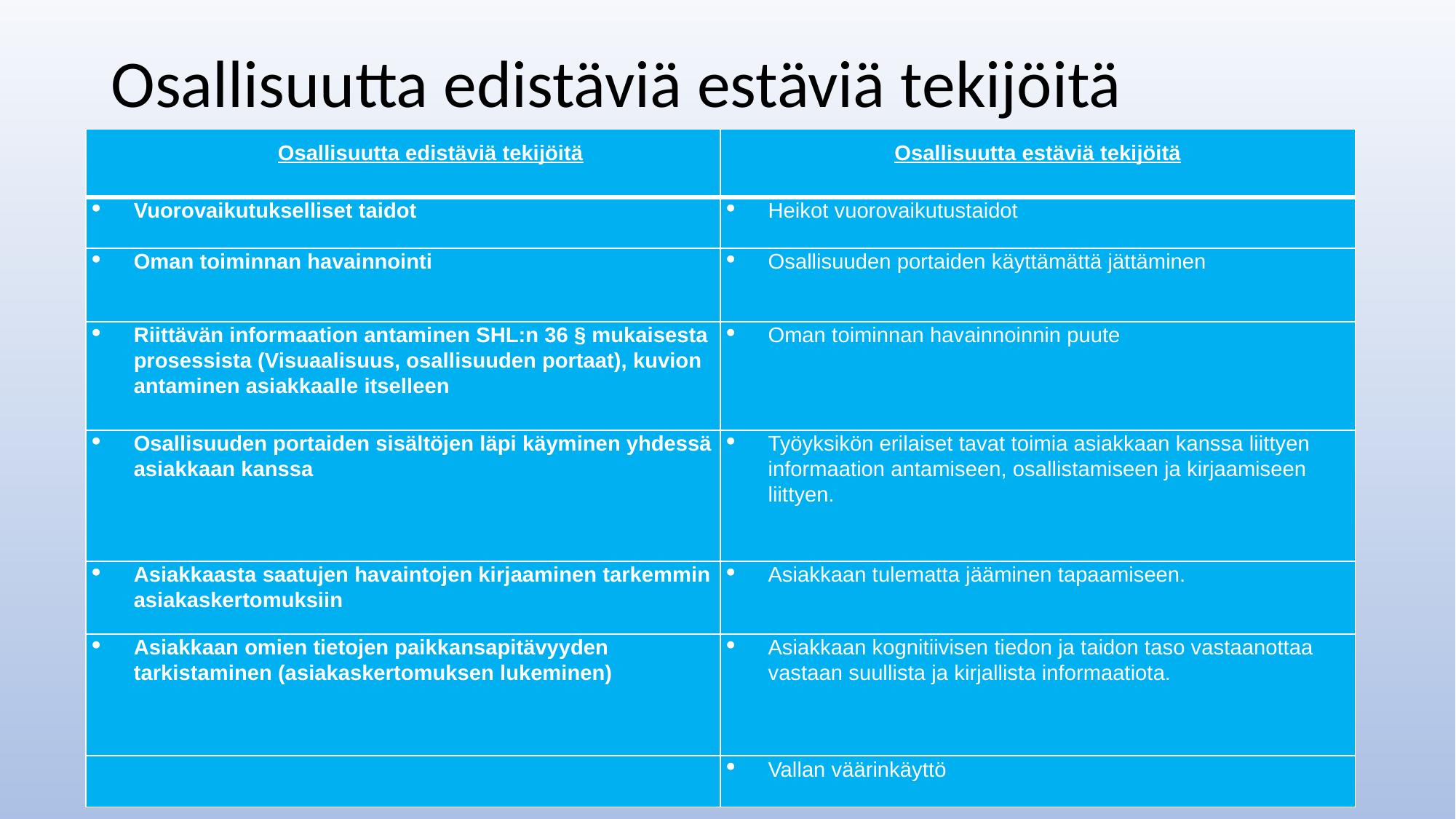

# Osallisuutta edistäviä estäviä tekijöitä
| Osallisuutta edistäviä tekijöitä | Osallisuutta estäviä tekijöitä |
| --- | --- |
| Vuorovaikutukselliset taidot | Heikot vuorovaikutustaidot |
| Oman toiminnan havainnointi | Osallisuuden portaiden käyttämättä jättäminen |
| Riittävän informaation antaminen SHL:n 36 § mukaisesta prosessista (Visuaalisuus, osallisuuden portaat), kuvion antaminen asiakkaalle itselleen | Oman toiminnan havainnoinnin puute |
| Osallisuuden portaiden sisältöjen läpi käyminen yhdessä asiakkaan kanssa | Työyksikön erilaiset tavat toimia asiakkaan kanssa liittyen informaation antamiseen, osallistamiseen ja kirjaamiseen liittyen. |
| Asiakkaasta saatujen havaintojen kirjaaminen tarkemmin asiakaskertomuksiin | Asiakkaan tulematta jääminen tapaamiseen. |
| Asiakkaan omien tietojen paikkansapitävyyden tarkistaminen (asiakaskertomuksen lukeminen) | Asiakkaan kognitiivisen tiedon ja taidon taso vastaanottaa vastaan suullista ja kirjallista informaatiota. |
|  | Vallan väärinkäyttö |